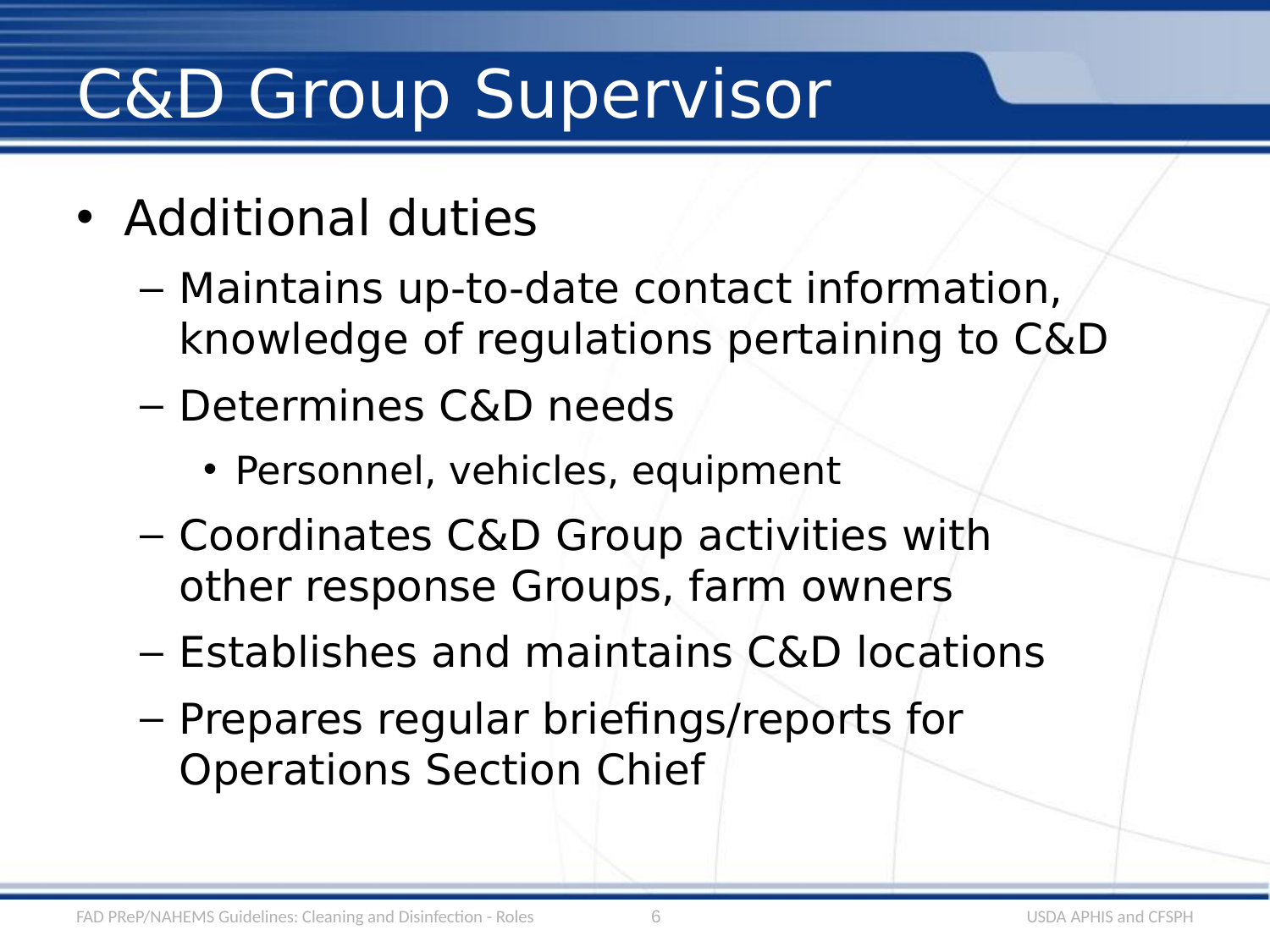

# C&D Group Supervisor
Additional duties
Maintains up-to-date contact information, knowledge of regulations pertaining to C&D
Determines C&D needs
Personnel, vehicles, equipment
Coordinates C&D Group activities with
other response Groups, farm owners
Establishes and maintains C&D locations
Prepares regular briefings/reports for Operations Section Chief
FAD PReP/NAHEMS Guidelines: Cleaning and Disinfection - Roles
6
USDA APHIS and CFSPH